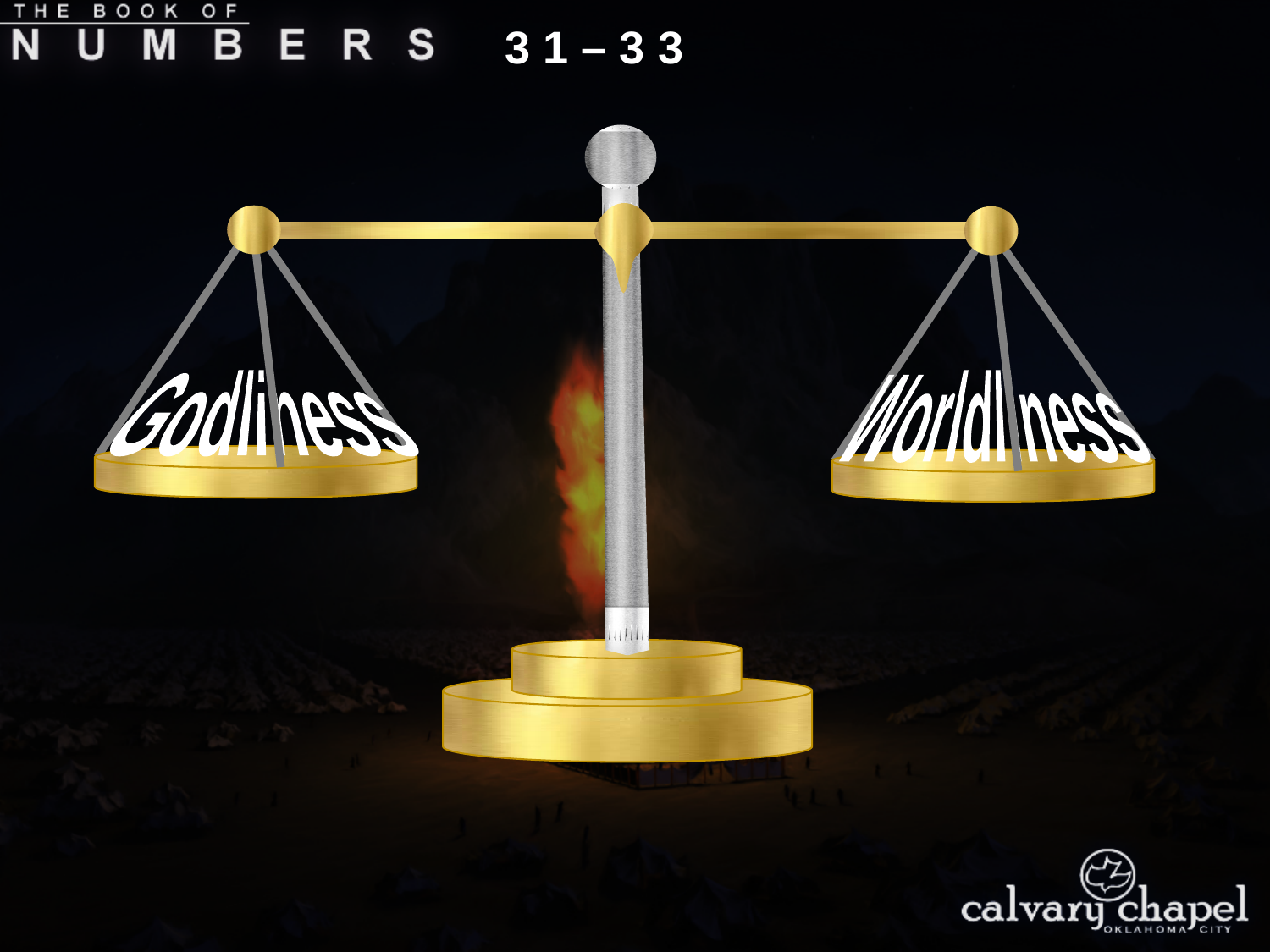

3 1 – 3 3

Godliness

Worldliness